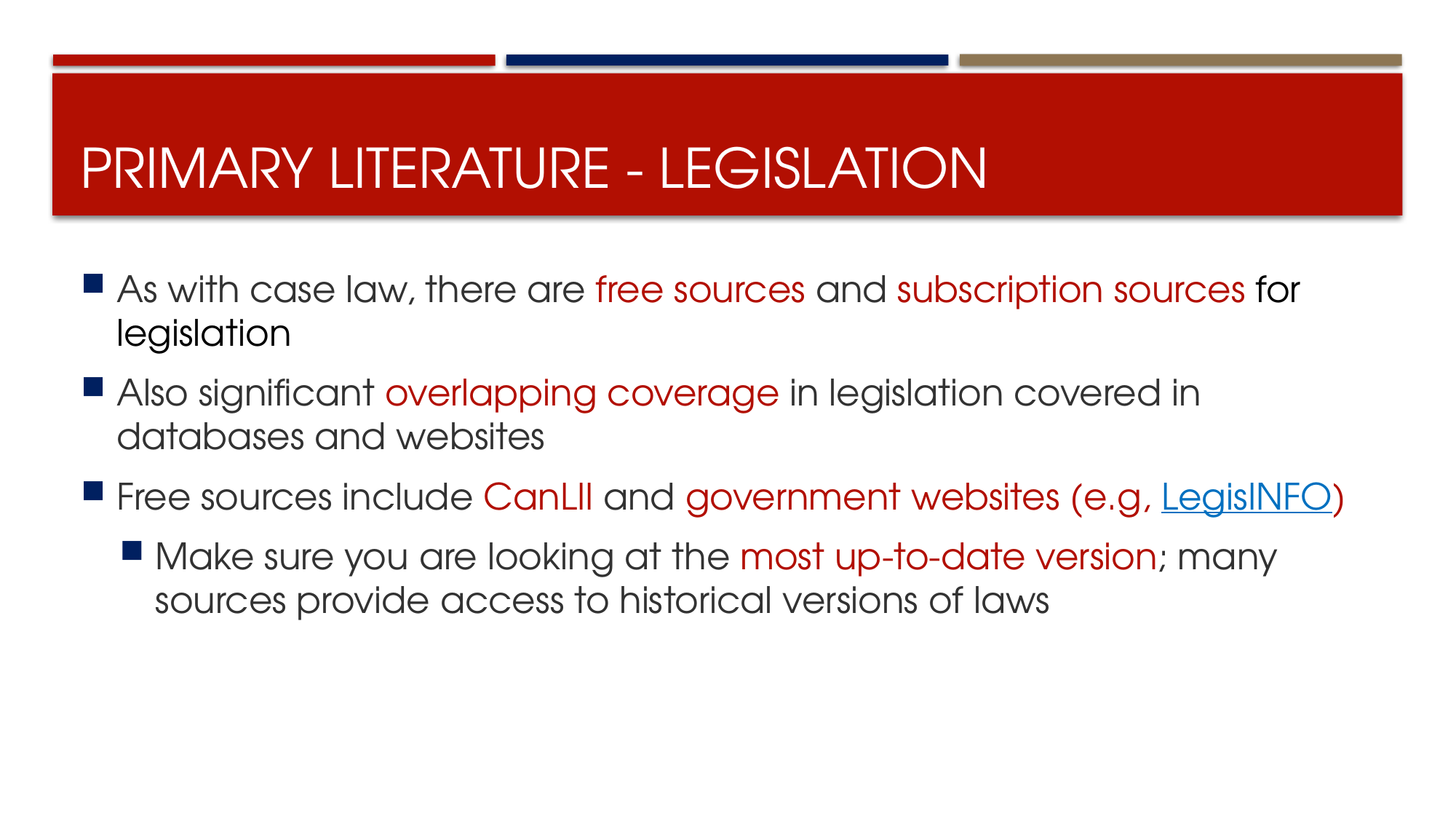

# Primary literature - legislation
As with case law, there are free sources and subscription sources for legislation
Also significant overlapping coverage in legislation covered in databases and websites
Free sources include CanLII and government websites (e.g, LegisINFO)
Make sure you are looking at the most up-to-date version; many sources provide access to historical versions of laws